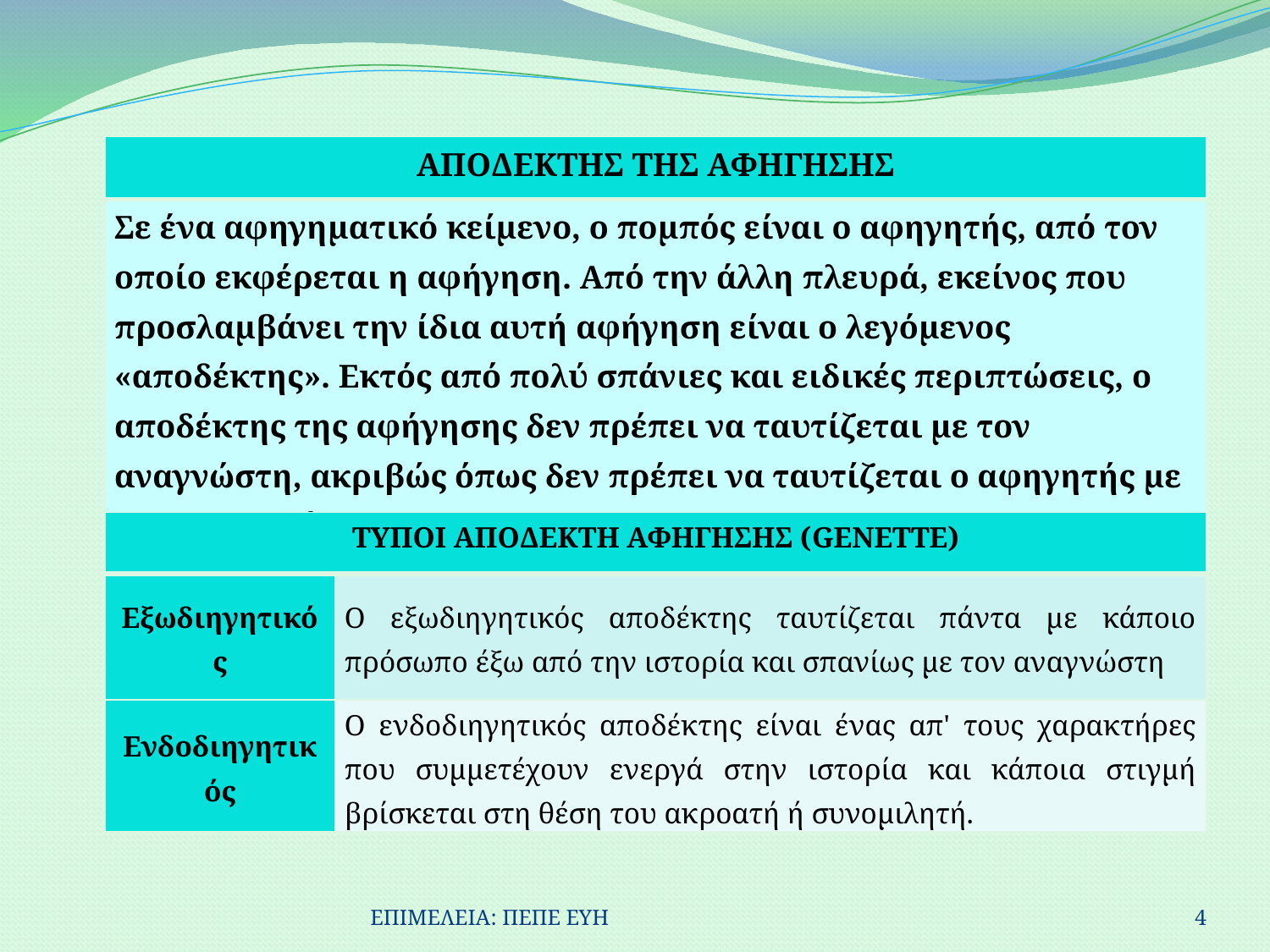

| ΑΠΟΔΕΚΤΗΣ ΤΗΣ ΑΦΗΓΗΣΗΣ |
| --- |
| Σε ένα αφηγηματικό κείμενο, ο πομπός είναι ο αφηγητής, από τον οποίο εκφέρεται η αφήγηση. Από την άλλη πλευρά, εκείνος που προσλαμβάνει την ίδια αυτή αφήγηση είναι ο λεγόμενος «αποδέκτης». Εκτός από πολύ σπάνιες και ειδικές περιπτώσεις, ο αποδέκτης της αφήγησης δεν πρέπει να ταυτίζεται με τον αναγνώστη, ακριβώς όπως δεν πρέπει να ταυτίζεται ο αφηγητής με το συγγραφέα. |
| ΤΥΠΟΙ ΑΠΟΔΕΚΤΗ ΑΦΗΓΗΣΗΣ (GENETTE) |  |
| --- | --- |
| Εξωδιηγητικός | Ο εξωδιηγητικός αποδέκτης ταυτίζεται πάντα με κάποιο πρόσωπο έξω από την ιστορία και σπανίως με τον αναγνώστη |
| Ενδοδιηγητικός | Ο ενδοδιηγητικός αποδέκτης είναι ένας απ' τους χαρακτήρες που συμμετέχουν ενεργά στην ιστορία και κάποια στιγμή βρίσκεται στη θέση του ακροατή ή συνομιλητή. |
ΕΠΙΜΕΛΕΙΑ: ΠΕΠΕ ΕΥΗ
4